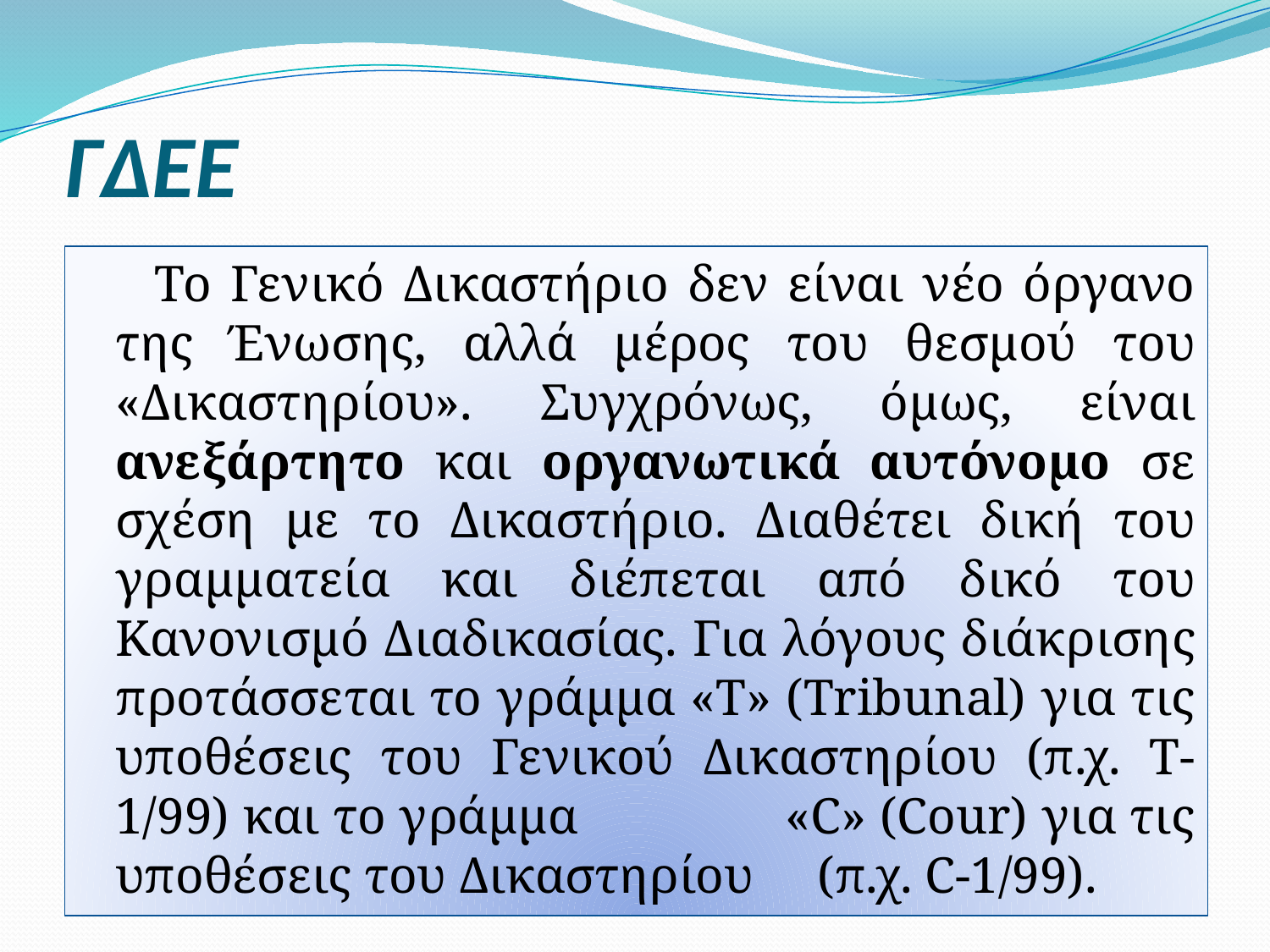

# ΓΔEE
    Το Γενικό Δικαστήριο δεν είναι νέο όργανο της Ένωσης, αλλά μέρος του θεσμού του «Δικαστηρίου». Συγχρόνως, όμως, είναι ανεξάρτητο και οργανωτικά αυτόνομο σε σχέση με το Δικαστήριο. Διαθέτει δική του γραμματεία και διέπεται από δικό του Κανονισμό Διαδικασίας. Για λόγους διάκρισης προτάσσεται το γράμμα «T» (Tribunal) για τις υποθέσεις του Γενικού Δικαστηρίου (π.χ. T-1/99) και το γράμμα               «C» (Cour) για τις υποθέσεις του Δικαστηρίου     (π.χ. C-1/99).